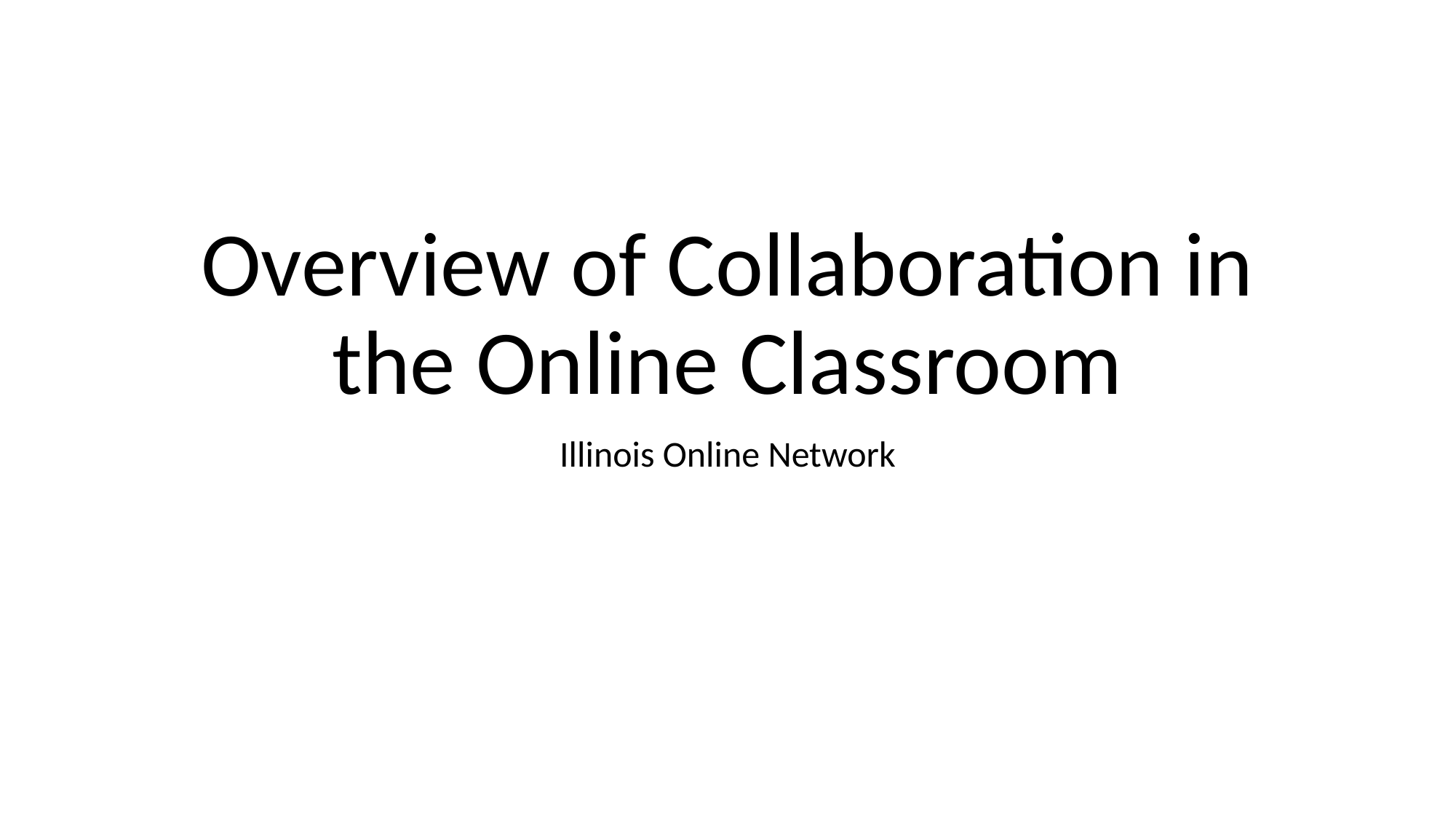

# Overview of Collaboration in the Online Classroom
Illinois Online Network